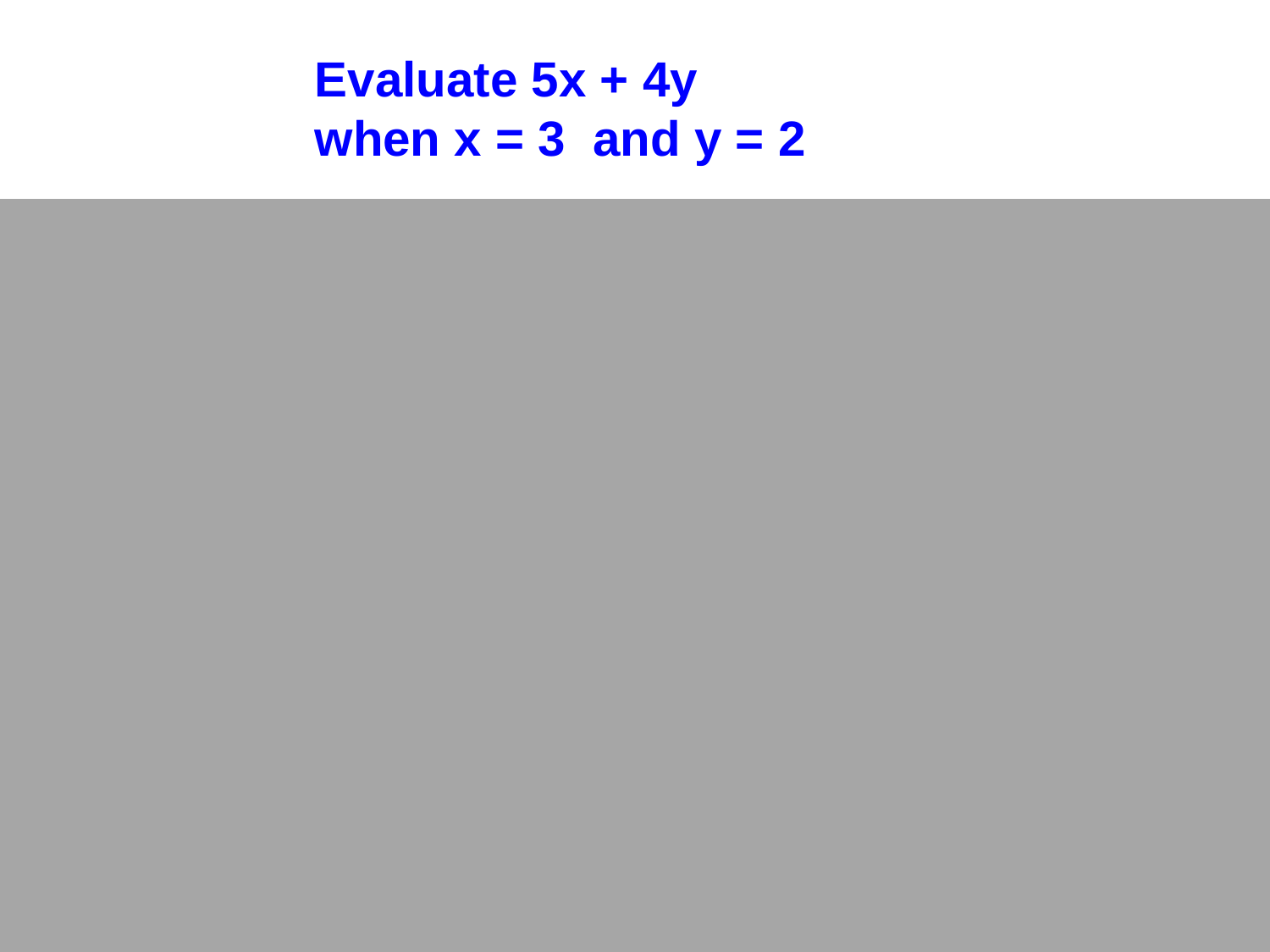

Evaluate 5x + 4y
when x = 3  and y = 2

1.) Rewrite the expression :
5x + 4y
2.)  Substitute the values
        for the variables
5(   ) + 4(   ) =
___ +  ___  =
3.)  Simplify the expression
A)  22
B) 18
C)  23
D) 25